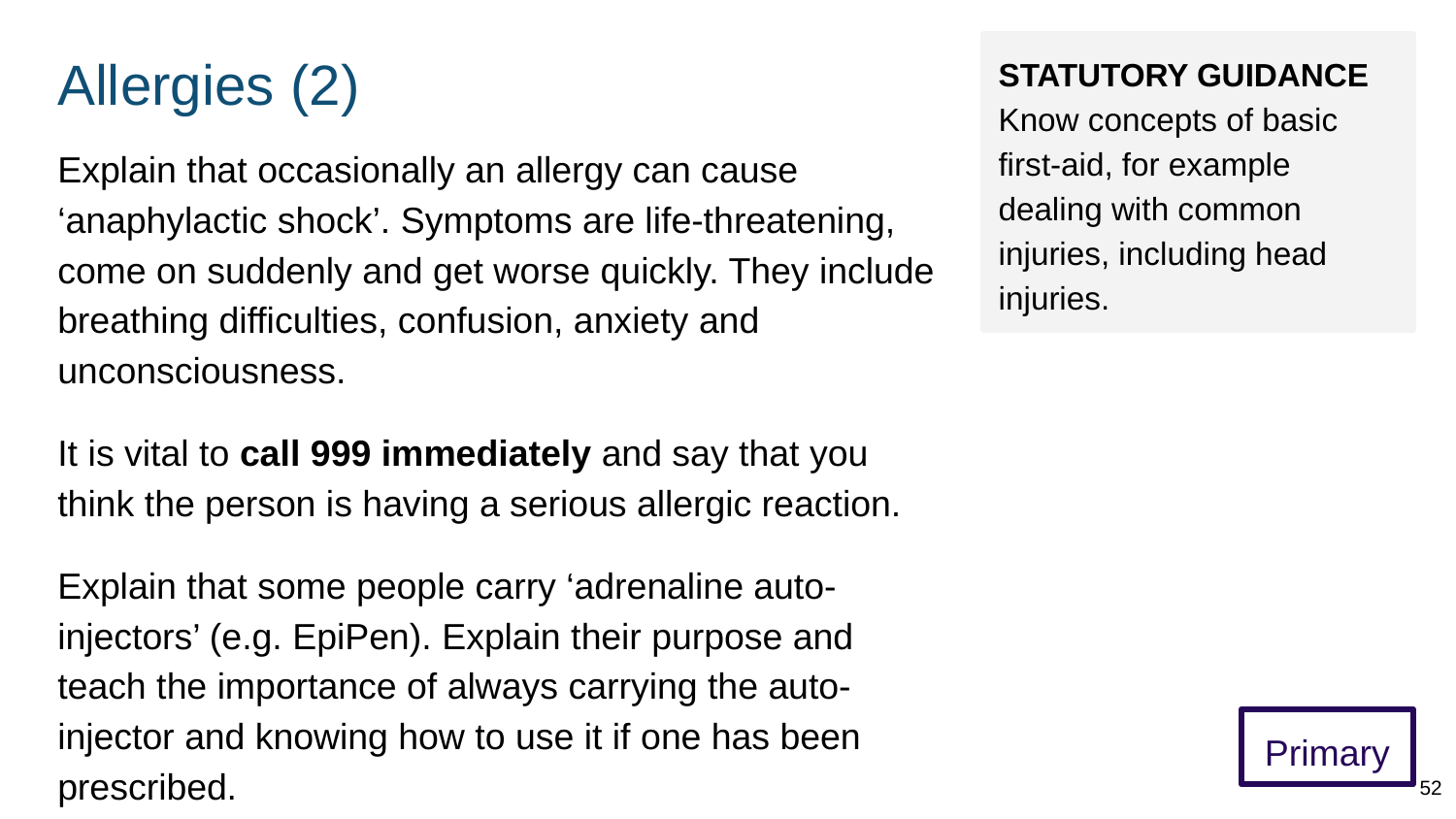

# Allergies (2)

STATUTORY GUIDANCE
Know concepts of basic first-aid, for example dealing with common injuries, including head injuries.

Explain that occasionally an allergy can cause ‘anaphylactic shock’. Symptoms are life-threatening, come on suddenly and get worse quickly. They include breathing difficulties, confusion, anxiety and unconsciousness.
It is vital to call 999 immediately and say that you think the person is having a serious allergic reaction.
Explain that some people carry ‘adrenaline auto-injectors’ (e.g. EpiPen). Explain their purpose and teach the importance of always carrying the auto-injector and knowing how to use it if one has been prescribed.

Primary
52